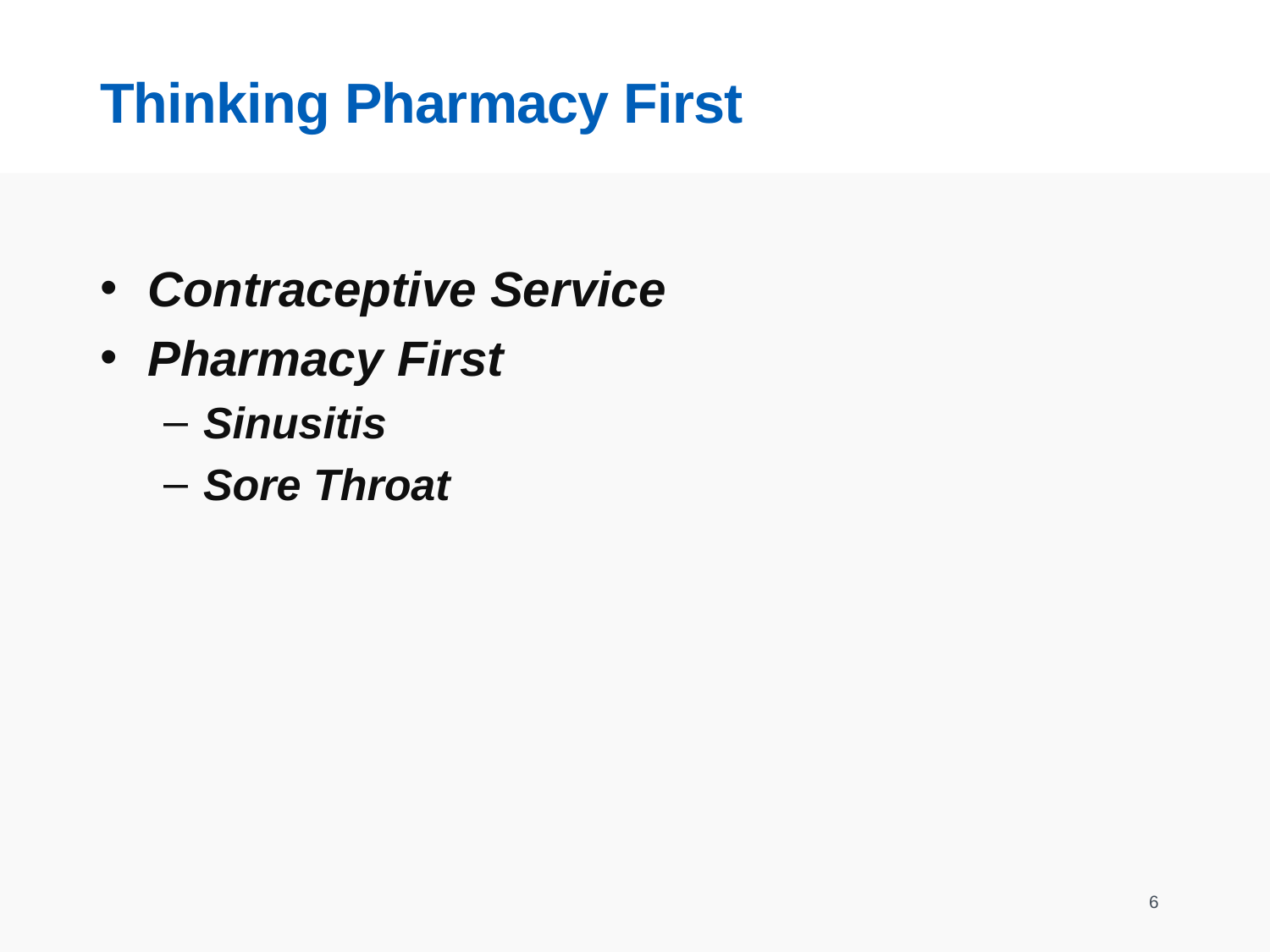

# Thinking Pharmacy First

Contraceptive Service
Pharmacy First
Sinusitis
Sore Throat

6